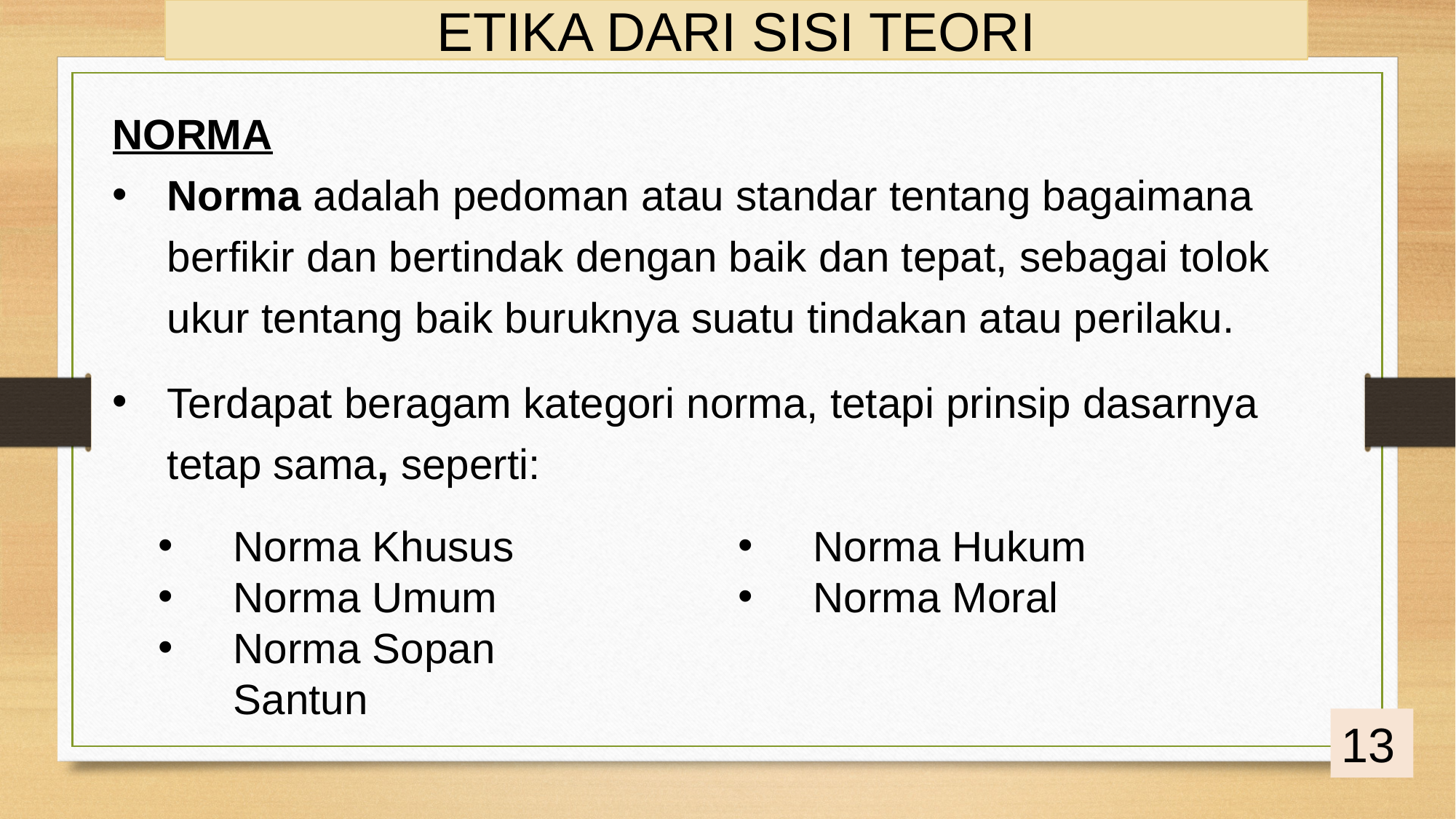

ETIKA DARI SISI TEORI
NORMA
Norma adalah pedoman atau standar tentang bagaimana berfikir dan bertindak dengan baik dan tepat, sebagai tolok ukur tentang baik buruknya suatu tindakan atau perilaku.

Terdapat beragam kategori norma, tetapi prinsip dasarnya tetap sama, seperti:
Norma Khusus
Norma Umum
Norma Sopan Santun
Norma Hukum
Norma Moral
13